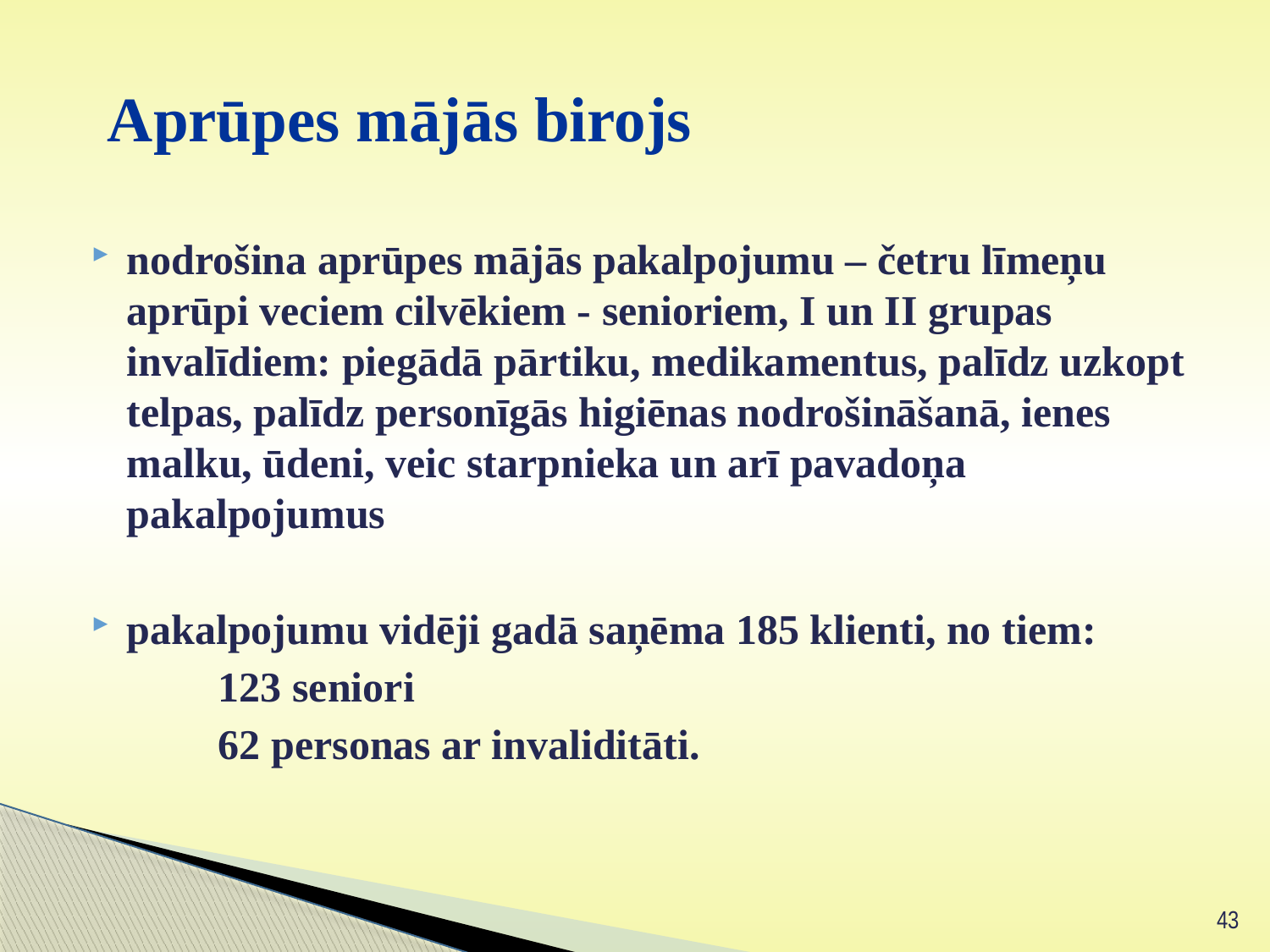

# Aprūpes mājās birojs
nodrošina aprūpes mājās pakalpojumu – četru līmeņu aprūpi veciem cilvēkiem - senioriem, I un II grupas invalīdiem: piegādā pārtiku, medikamentus, palīdz uzkopt telpas, palīdz personīgās higiēnas nodrošināšanā, ienes malku, ūdeni, veic starpnieka un arī pavadoņa pakalpojumus

pakalpojumu vidēji gadā saņēma 185 klienti, no tiem:
	123 seniori
	62 personas ar invaliditāti.
43